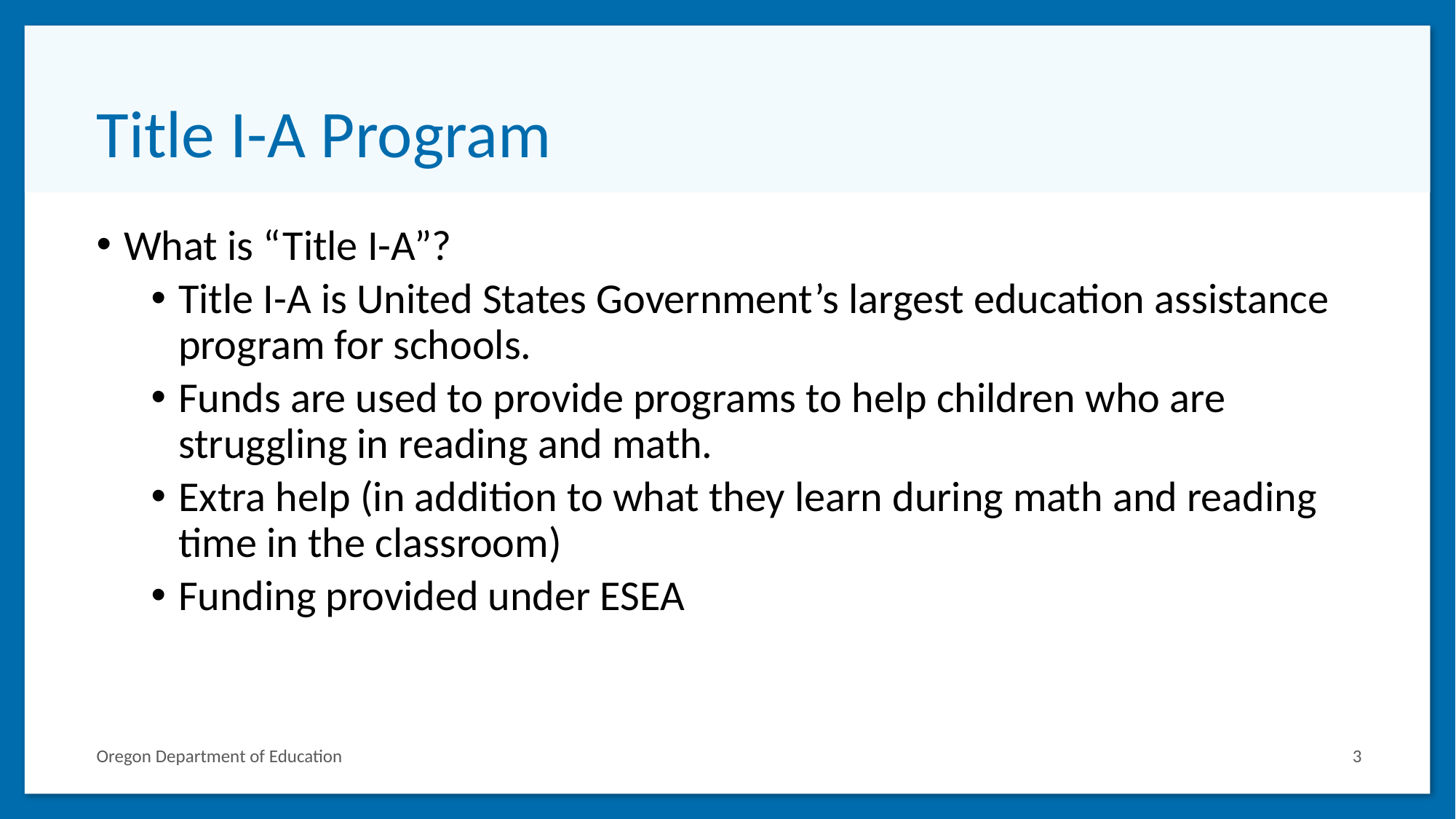

# Title I-A Program
What is “Title I-A”?
Title I-A is United States Government’s largest education assistance program for schools.
Funds are used to provide programs to help children who are struggling in reading and math.
Extra help (in addition to what they learn during math and reading time in the classroom)
Funding provided under ESEA

Oregon Department of Education
3